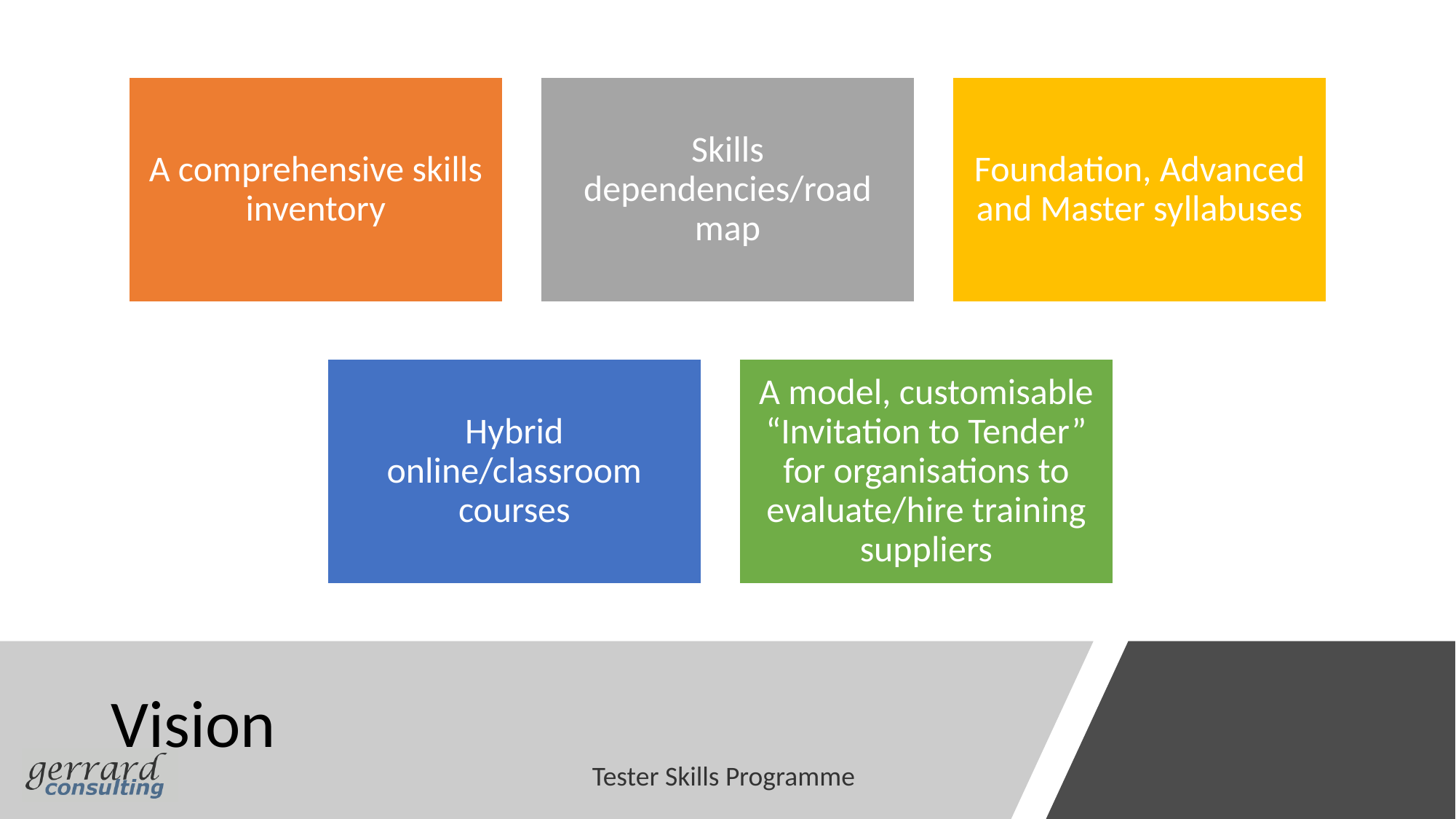

A comprehensive skills inventory
Skills dependencies/road map
Foundation, Advanced and Master syllabuses
Hybrid online/classroom courses
A model, customisable “Invitation to Tender” for organisations to evaluate/hire training suppliers

# Vision